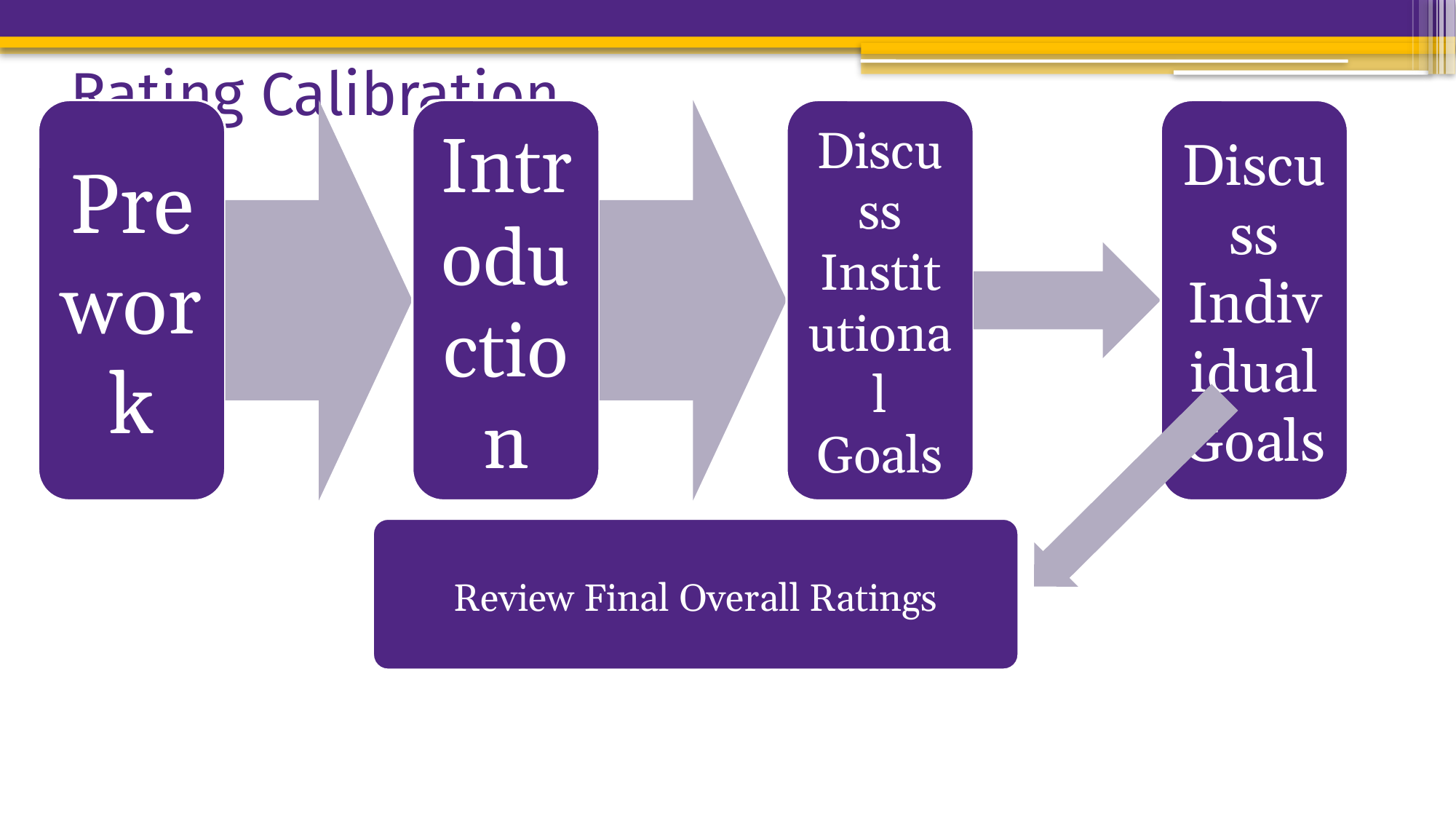

# Rating Calibration
Prework
Introduction
Discuss Institutional Goals
Discuss Individual Goals

Review Final Overall Ratings